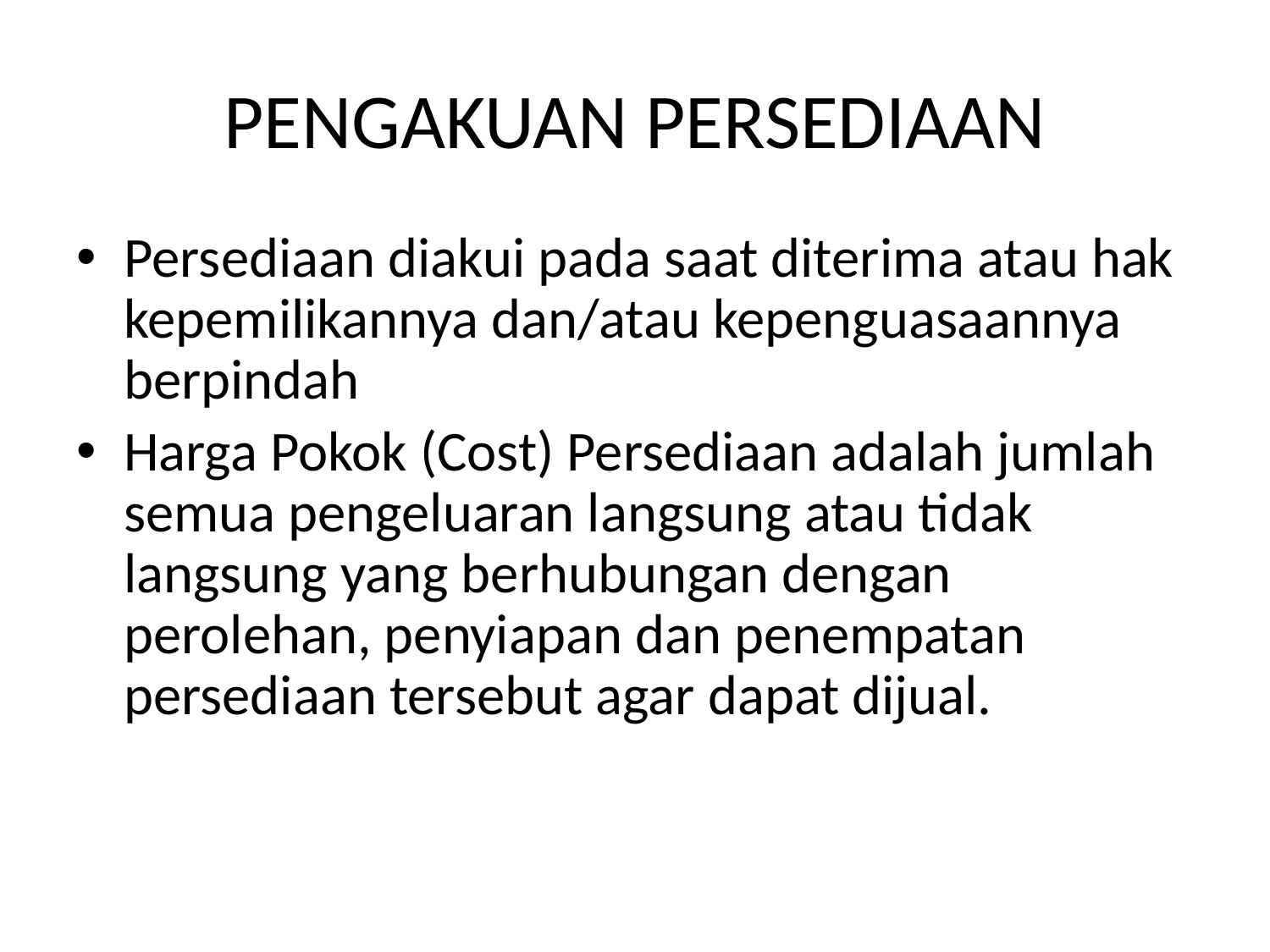

# PENGAKUAN PERSEDIAAN
Persediaan diakui pada saat diterima atau hak kepemilikannya dan/atau kepenguasaannya berpindah
Harga Pokok (Cost) Persediaan adalah jumlah semua pengeluaran langsung atau tidak langsung yang berhubungan dengan perolehan, penyiapan dan penempatan persediaan tersebut agar dapat dijual.